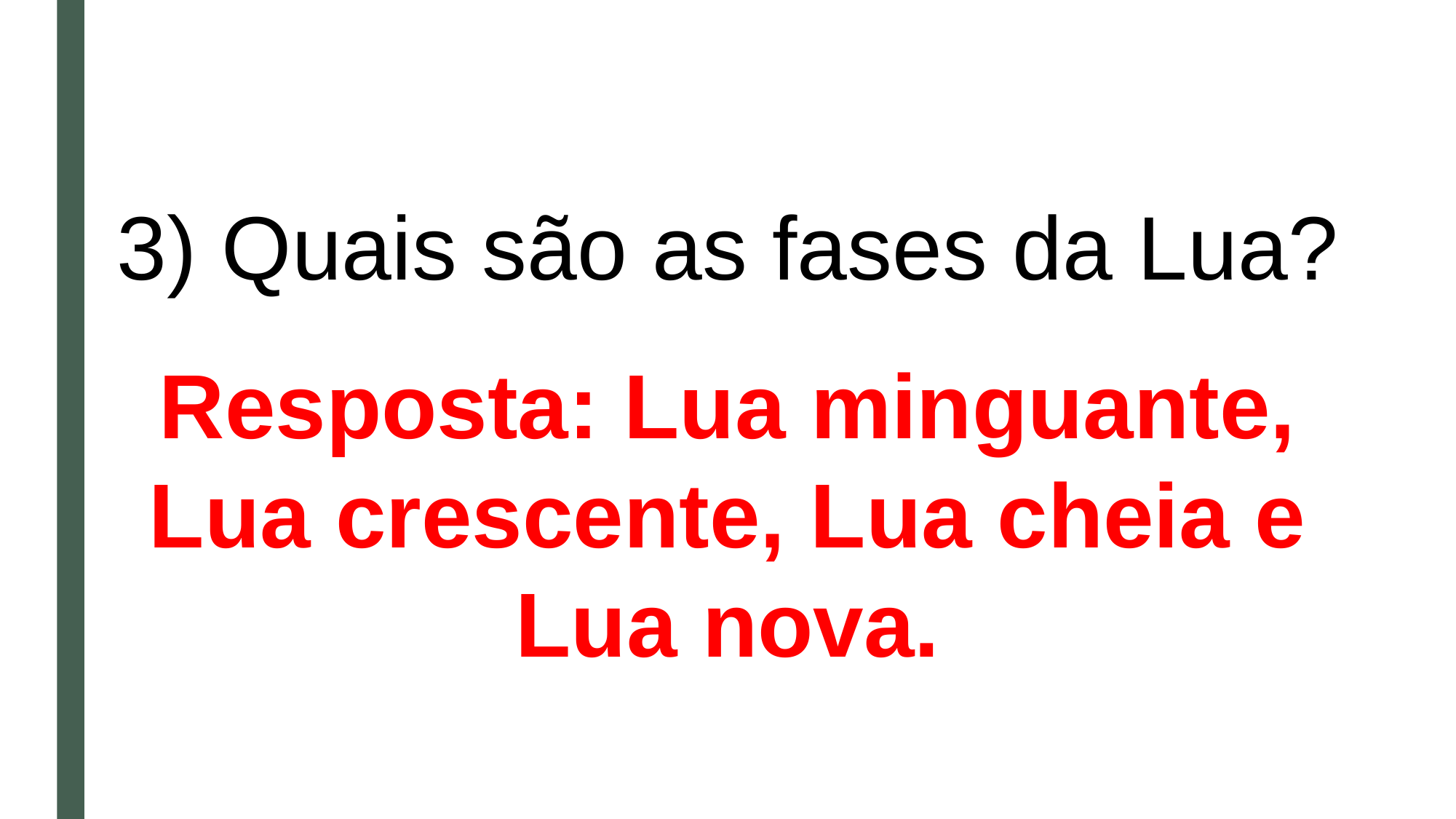

# 3) Quais são as fases da Lua?
Resposta: Lua minguante, Lua crescente, Lua cheia e Lua nova.